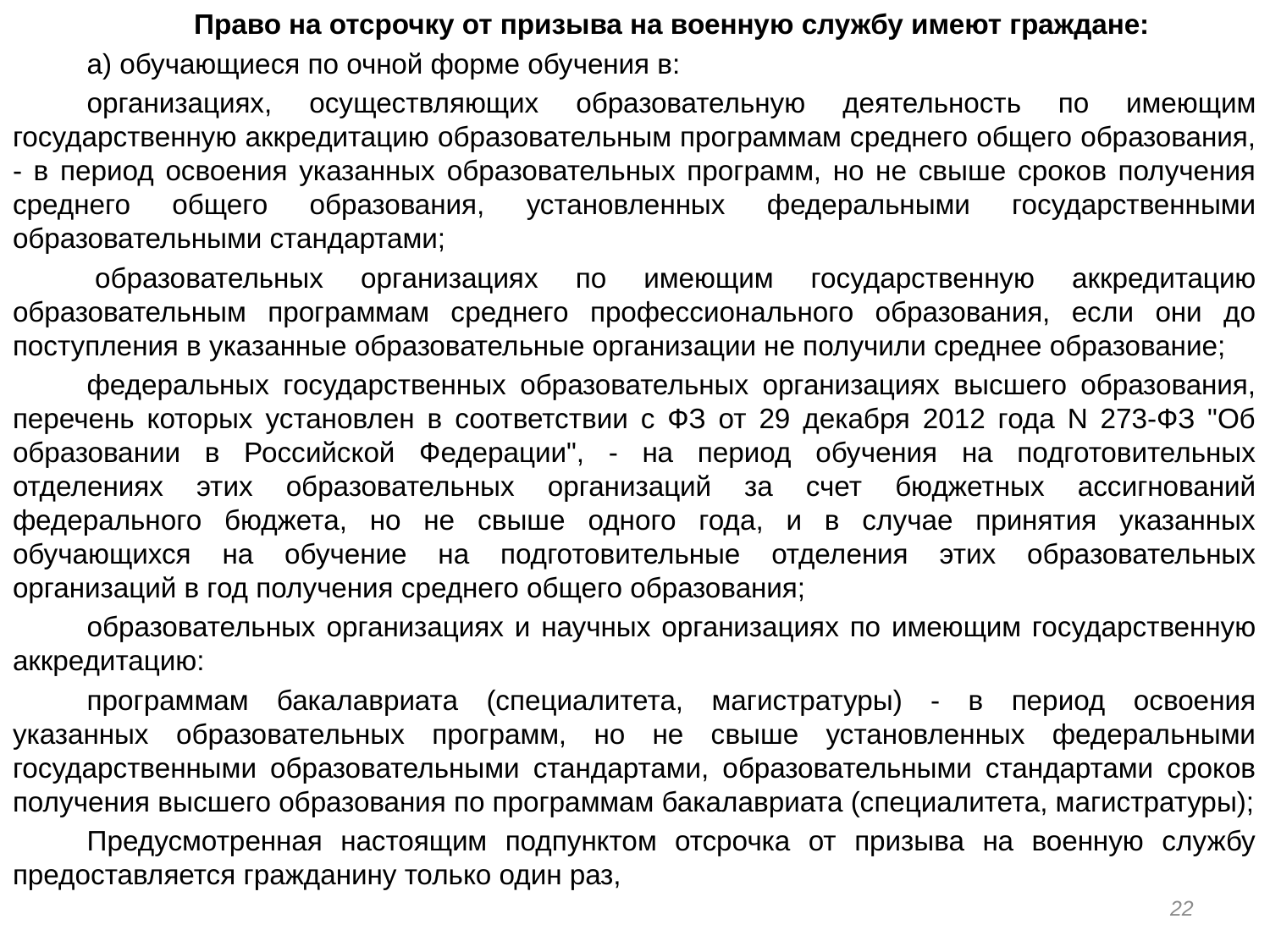

Право на отсрочку от призыва на военную службу имеют граждане:
а) обучающиеся по очной форме обучения в:
организациях, осуществляющих образовательную деятельность по имеющим государственную аккредитацию образовательным программам среднего общего образования, - в период освоения указанных образовательных программ, но не свыше сроков получения среднего общего образования, установленных федеральными государственными образовательными стандартами;
 образовательных организациях по имеющим государственную аккредитацию образовательным программам среднего профессионального образования, если они до поступления в указанные образовательные организации не получили среднее образование;
федеральных государственных образовательных организациях высшего образования, перечень которых установлен в соответствии с ФЗ от 29 декабря 2012 года N 273-ФЗ "Об образовании в Российской Федерации", - на период обучения на подготовительных отделениях этих образовательных организаций за счет бюджетных ассигнований федерального бюджета, но не свыше одного года, и в случае принятия указанных обучающихся на обучение на подготовительные отделения этих образовательных организаций в год получения среднего общего образования;
образовательных организациях и научных организациях по имеющим государственную аккредитацию:
программам бакалавриата (специалитета, магистратуры) - в период освоения указанных образовательных программ, но не свыше установленных федеральными государственными образовательными стандартами, образовательными стандартами сроков получения высшего образования по программам бакалавриата (специалитета, магистратуры);
Предусмотренная настоящим подпунктом отсрочка от призыва на военную службу предоставляется гражданину только один раз,

22